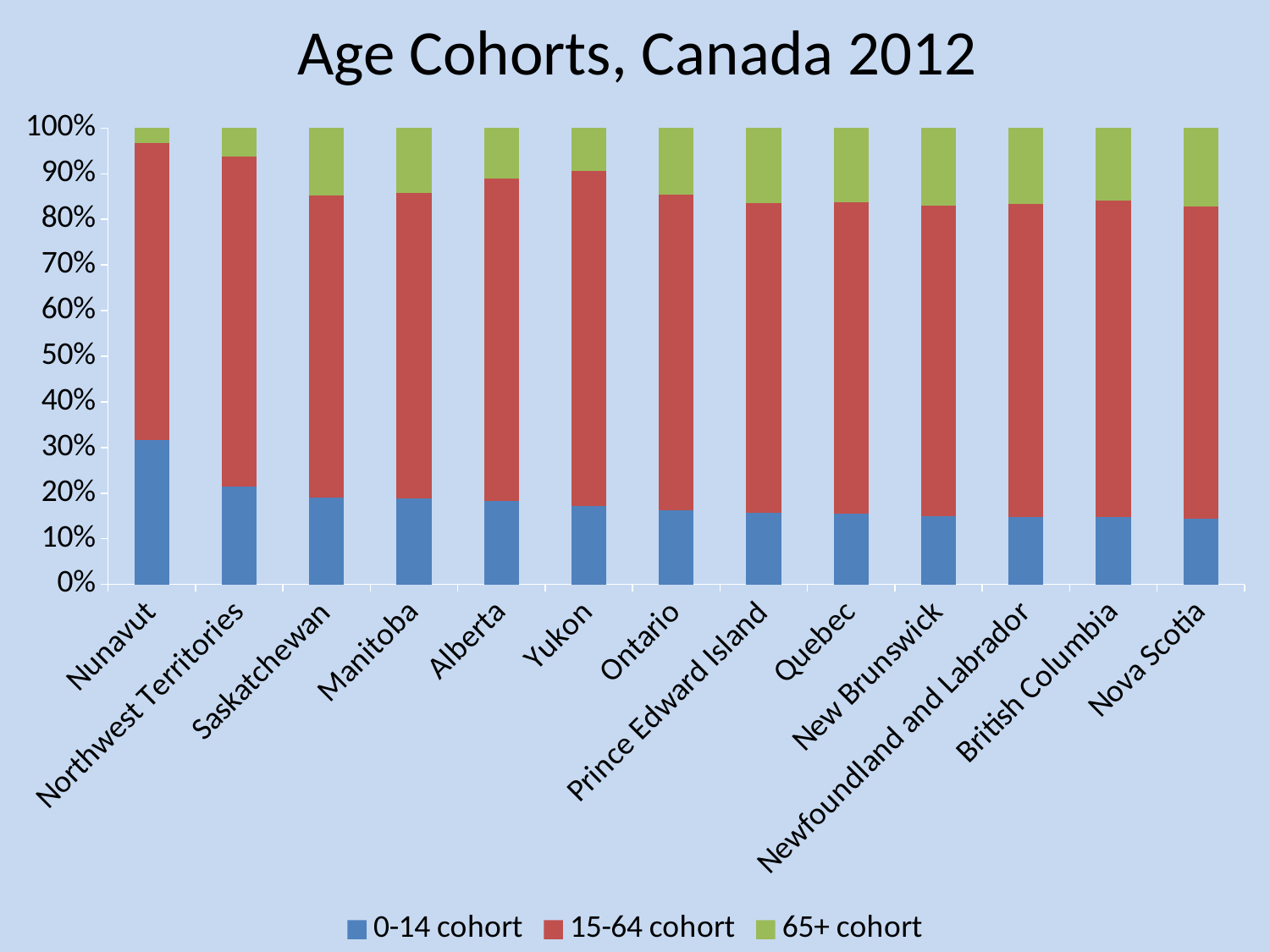

Age Cohorts, Canada 2012

### Chart

| Category |  |  |  |
|---|---|---|---|
| Nunavut | 31.7 | 64.9 | 3.3 |
| Northwest Territories | 21.4 | 72.4 | 6.2 |
| Saskatchewan | 19.1 | 66.2 | 14.7 |
| Manitoba | 18.8 | 67.0 | 14.2 |
| Alberta | 18.3 | 70.6 | 11.1 |
| Yukon | 17.1 | 73.5 | 9.4 |
| Ontario | 16.3 | 69.1 | 14.6 |
| Prince Edward Island | 15.7 | 67.9 | 16.4 |
| Quebec | 15.5 | 68.3 | 16.2 |
| New Brunswick | 15.0 | 68.1 | 17.0 |
| Newfoundland and Labrador | 14.8 | 68.6 | 16.6 |
| British Columbia | 14.8 | 69.3 | 15.9 |
| Nova Scotia | 14.5 | 68.4 | 17.2 |